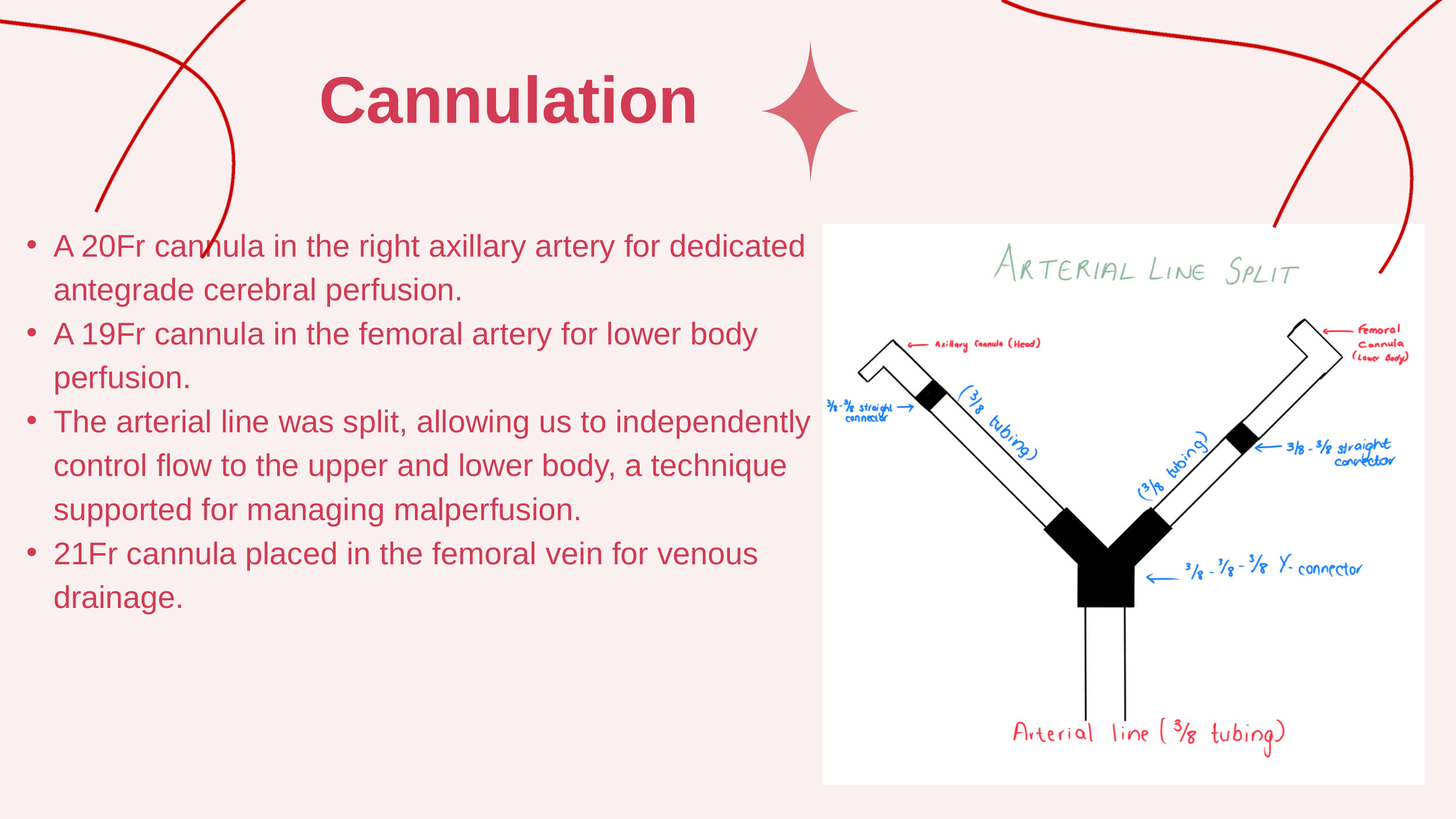

Cannulation

A 20Fr cannula in the right axillary artery for dedicated antegrade cerebral perfusion.
A 19Fr cannula in the femoral artery for lower body perfusion.
The arterial line was split, allowing us to independently control flow to the upper and lower body, a technique supported for managing malperfusion.
21Fr cannula placed in the femoral vein for venous drainage.